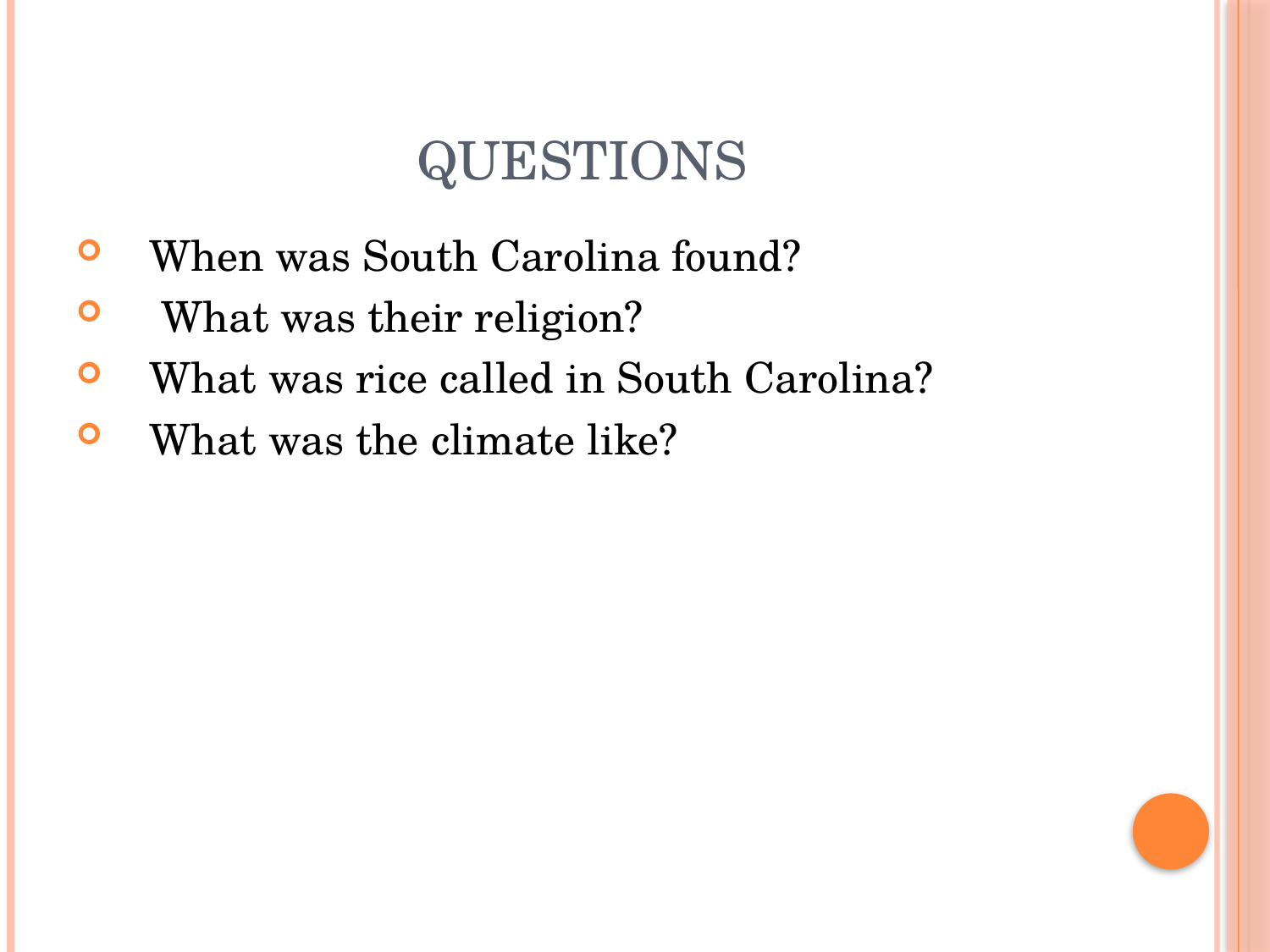

# Questions
   When was South Carolina found?
    What was their religion?
   What was rice called in South Carolina?
   What was the climate like?